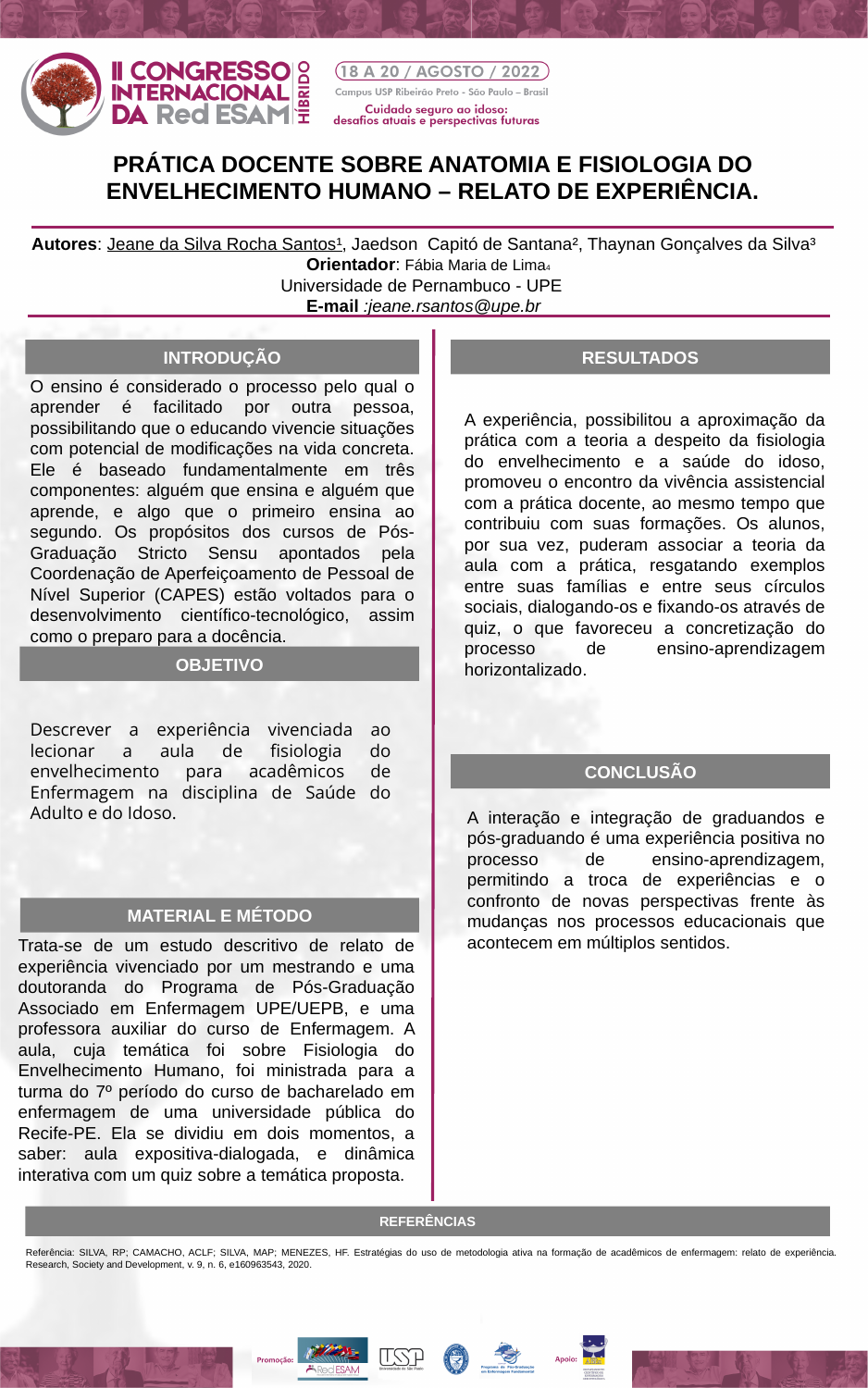

PRÁTICA DOCENTE SOBRE ANATOMIA E FISIOLOGIA DO ENVELHECIMENTO HUMANO – RELATO DE EXPERIÊNCIA.
Autores: Jeane da Silva Rocha Santos¹, Jaedson  Capitó de Santana², Thaynan Gonçalves da Silva³
  Orientador: Fábia Maria de Lima4
Universidade de Pernambuco - UPE
E-mail :jeane.rsantos@upe.br
INTRODUÇÃO
RESULTADOS
O ensino é considerado o processo pelo qual o aprender é facilitado por outra pessoa, possibilitando que o educando vivencie situações com potencial de modificações na vida concreta. Ele é baseado fundamentalmente em três componentes: alguém que ensina e alguém que aprende, e algo que o primeiro ensina ao segundo. Os propósitos dos cursos de Pós-Graduação Stricto Sensu apontados pela Coordenação de Aperfeiçoamento de Pessoal de Nível Superior (CAPES) estão voltados para o desenvolvimento científico-tecnológico, assim como o preparo para a docência.
A experiência, possibilitou a aproximação da prática com a teoria a despeito da fisiologia do envelhecimento e a saúde do idoso, promoveu o encontro da vivência assistencial com a prática docente, ao mesmo tempo que contribuiu com suas formações. Os alunos, por sua vez, puderam associar a teoria da aula com a prática, resgatando exemplos entre suas famílias e entre seus círculos sociais, dialogando-os e fixando-os através de quiz, o que favoreceu a concretização do processo de ensino-aprendizagem horizontalizado.
OBJETIVO
Descrever a experiência vivenciada ao lecionar a aula de fisiologia do envelhecimento para acadêmicos de Enfermagem na disciplina de Saúde do Adulto e do Idoso.
CONCLUSÃO
A interação e integração de graduandos e pós-graduando é uma experiência positiva no processo de ensino-aprendizagem, permitindo a troca de experiências e o confronto de novas perspectivas frente às mudanças nos processos educacionais que acontecem em múltiplos sentidos.
MATERIAL E MÉTODO
Trata-se de um estudo descritivo de relato de experiência vivenciado por um mestrando e uma doutoranda do Programa de Pós-Graduação Associado em Enfermagem UPE/UEPB, e uma professora auxiliar do curso de Enfermagem. A aula, cuja temática foi sobre Fisiologia do Envelhecimento Humano, foi ministrada para a turma do 7º período do curso de bacharelado em enfermagem de uma universidade pública do Recife-PE. Ela se dividiu em dois momentos, a saber: aula expositiva-dialogada, e dinâmica interativa com um quiz sobre a temática proposta.
REFERÊNCIAS
Referência: SILVA, RP; CAMACHO, ACLF; SILVA, MAP; MENEZES, HF. Estratégias do uso de metodologia ativa na formação de acadêmicos de enfermagem: relato de experiência. Research, Society and Development, v. 9, n. 6, e160963543, 2020.